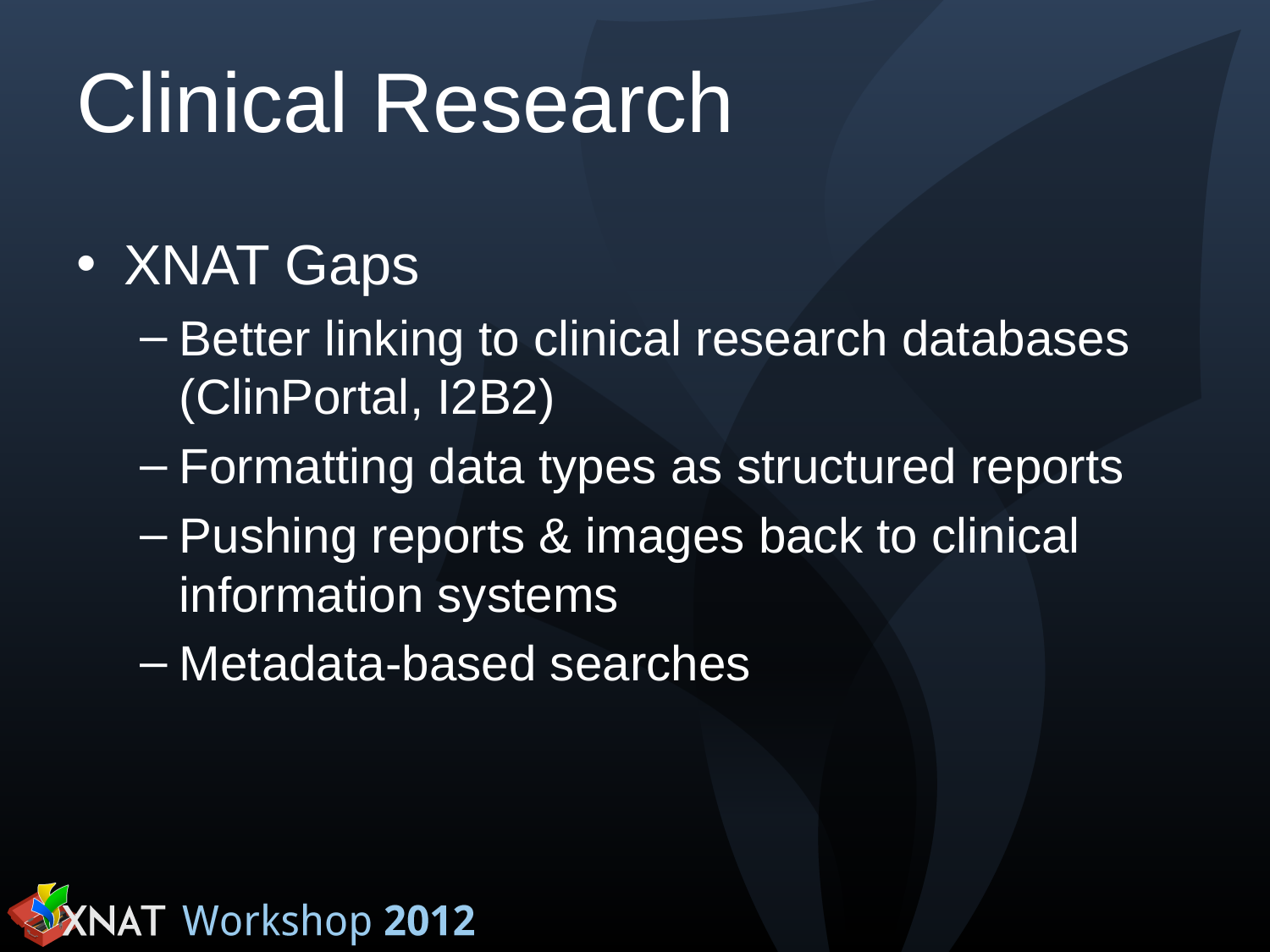

# Clinical Research
XNAT Gaps
Better linking to clinical research databases (ClinPortal, I2B2)
Formatting data types as structured reports
Pushing reports & images back to clinical information systems
Metadata-based searches